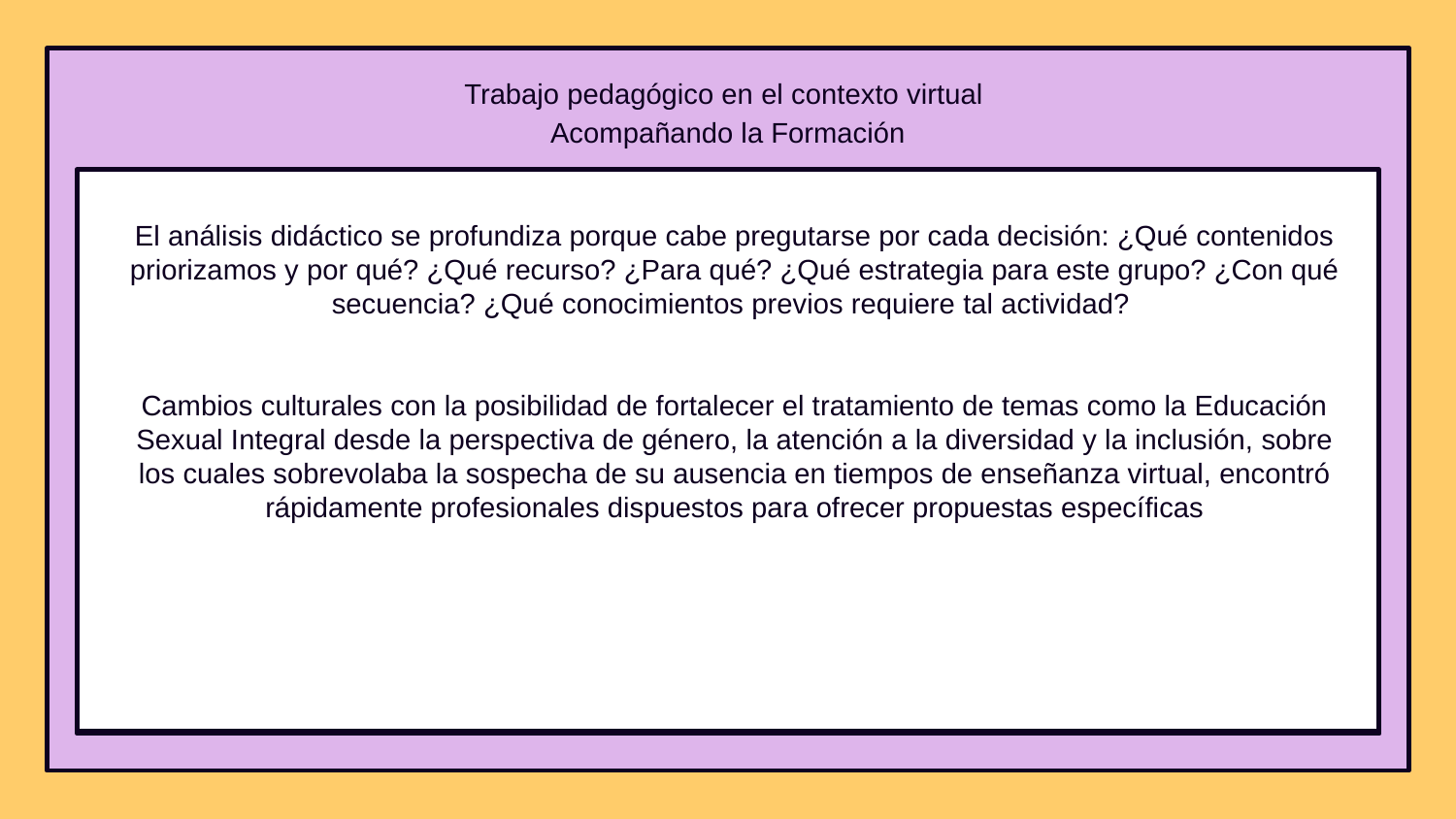

# Trabajo pedagógico en el contexto virtual Acompañando la Formación

El análisis didáctico se profundiza porque cabe pregutarse por cada decisión: ¿Qué contenidos priorizamos y por qué? ¿Qué recurso? ¿Para qué? ¿Qué estrategia para este grupo? ¿Con qué secuencia? ¿Qué conocimientos previos requiere tal actividad?

Cambios culturales con la posibilidad de fortalecer el tratamiento de temas como la Educación Sexual Integral desde la perspectiva de género, la atención a la diversidad y la inclusión, sobre los cuales sobrevolaba la sospecha de su ausencia en tiempos de enseñanza virtual, encontró rápidamente profesionales dispuestos para ofrecer propuestas específicas